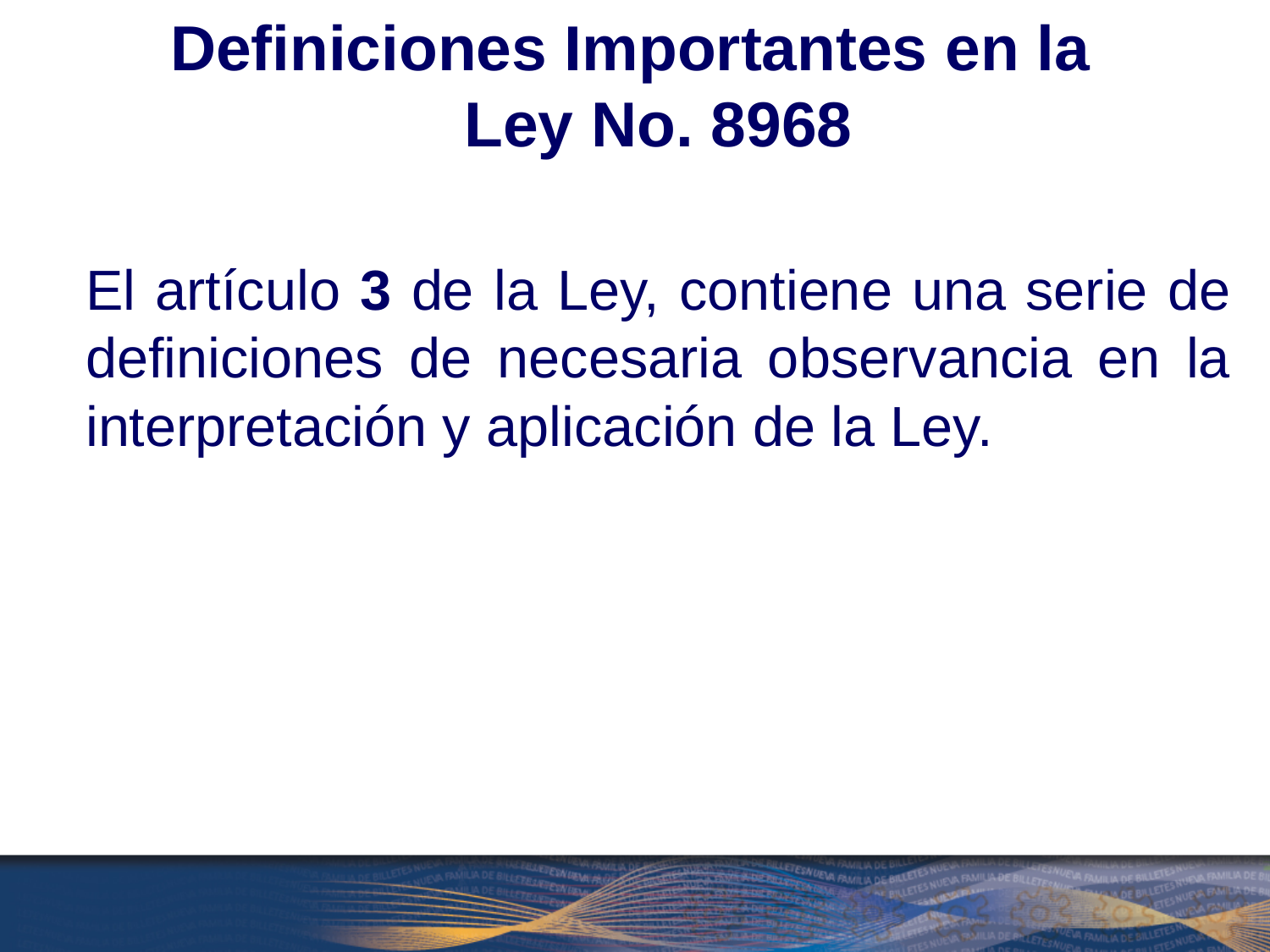

# Definiciones Importantes en la Ley No. 8968

	El artículo 3 de la Ley, contiene una serie de definiciones de necesaria observancia en la interpretación y aplicación de la Ley.